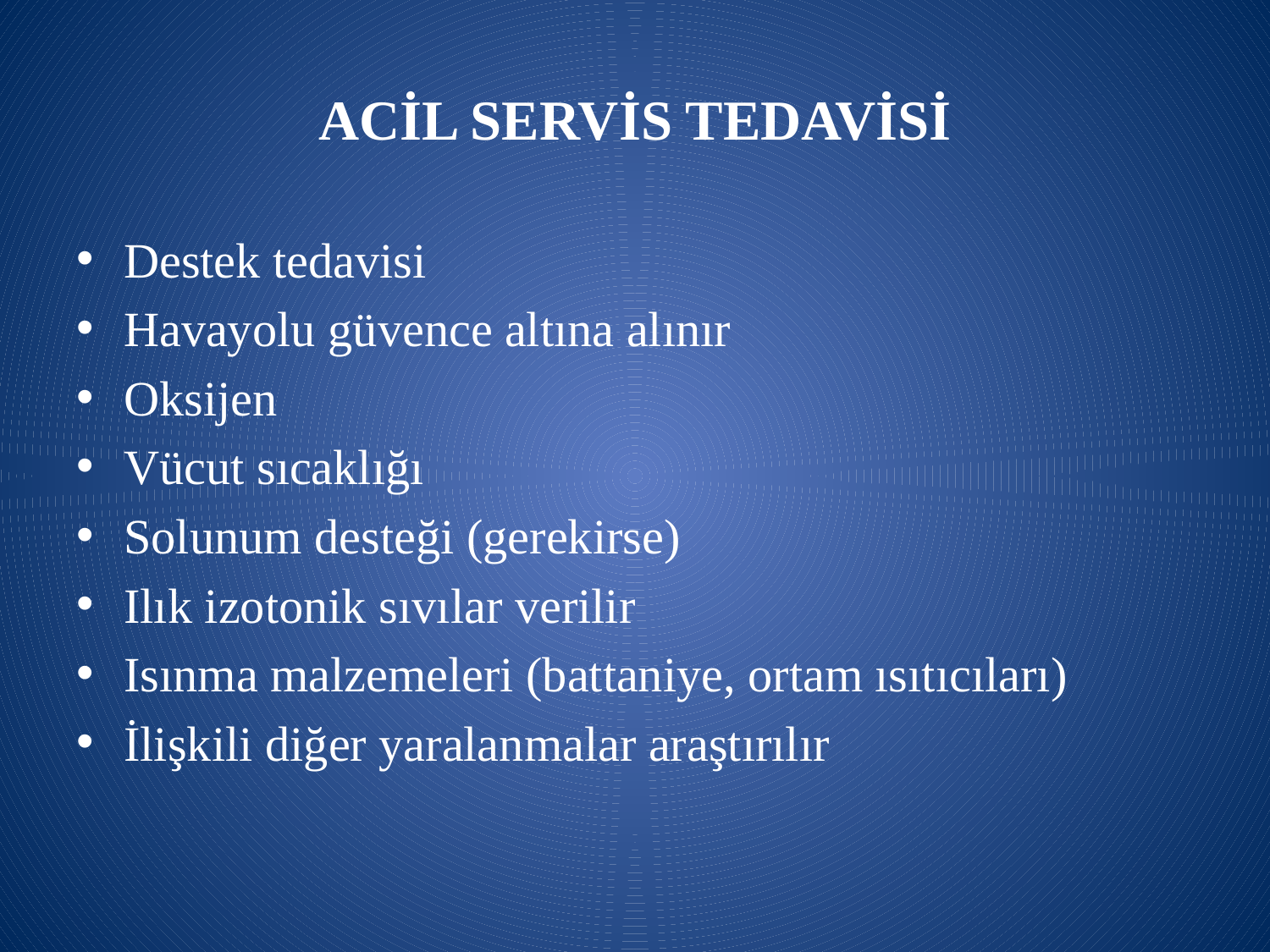

# ACİL SERVİS TEDAVİSİ
Destek tedavisi
Havayolu güvence altına alınır
Oksijen
Vücut sıcaklığı
Solunum desteği (gerekirse)
Ilık izotonik sıvılar verilir
Isınma malzemeleri (battaniye, ortam ısıtıcıları)
İlişkili diğer yaralanmalar araştırılır